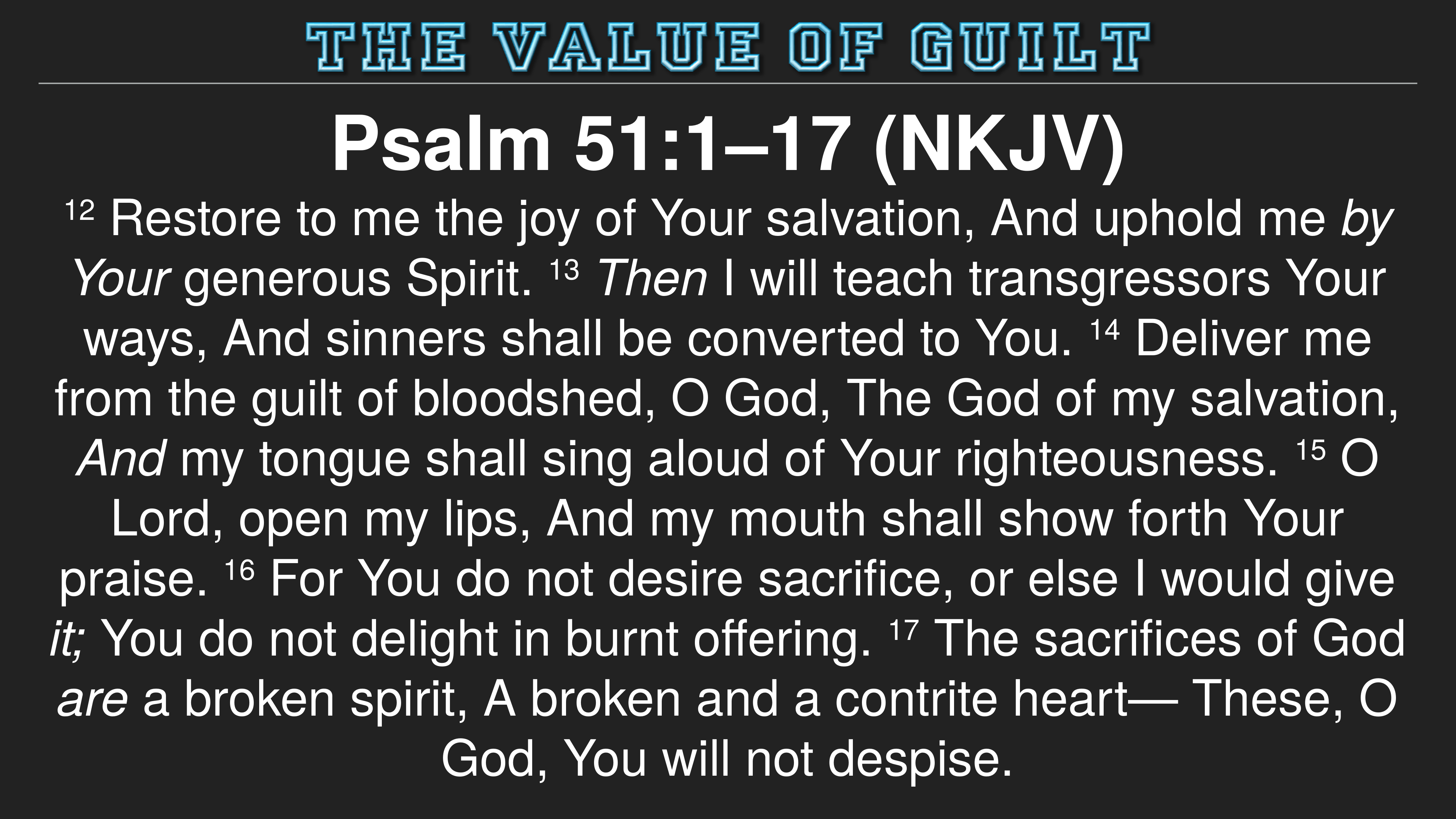

Psalm 51:1–17 (NKJV)
12 Restore to me the joy of Your salvation, And uphold me by Your generous Spirit. 13 Then I will teach transgressors Your ways, And sinners shall be converted to You. 14 Deliver me from the guilt of bloodshed, O God, The God of my salvation, And my tongue shall sing aloud of Your righteousness. 15 O Lord, open my lips, And my mouth shall show forth Your praise. 16 For You do not desire sacrifice, or else I would give it; You do not delight in burnt offering. 17 The sacrifices of God are a broken spirit, A broken and a contrite heart— These, O God, You will not despise.